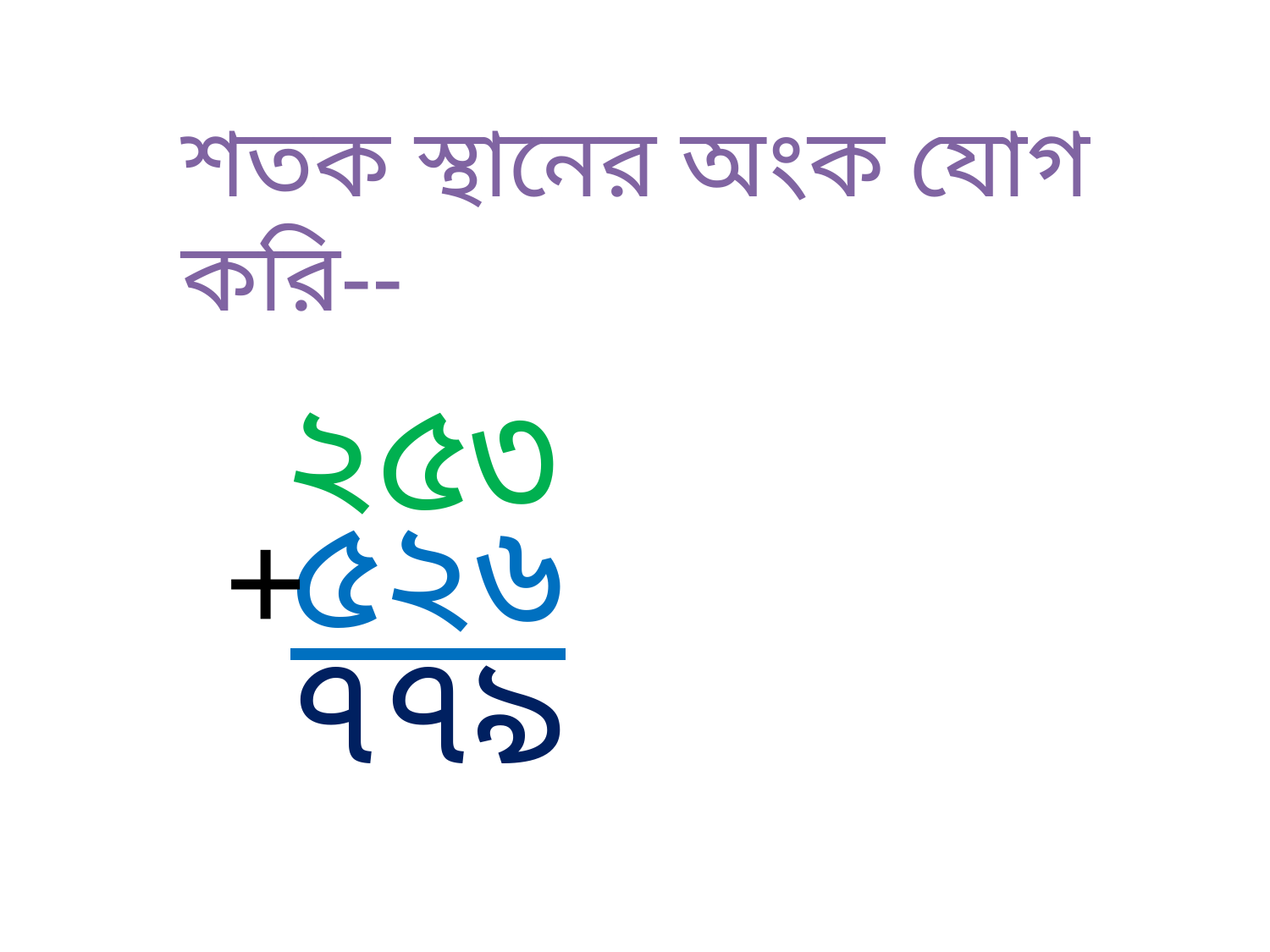

শতক স্থানের অংক যোগ করি--
২৫৩
৫২৬
+
৭৭৯